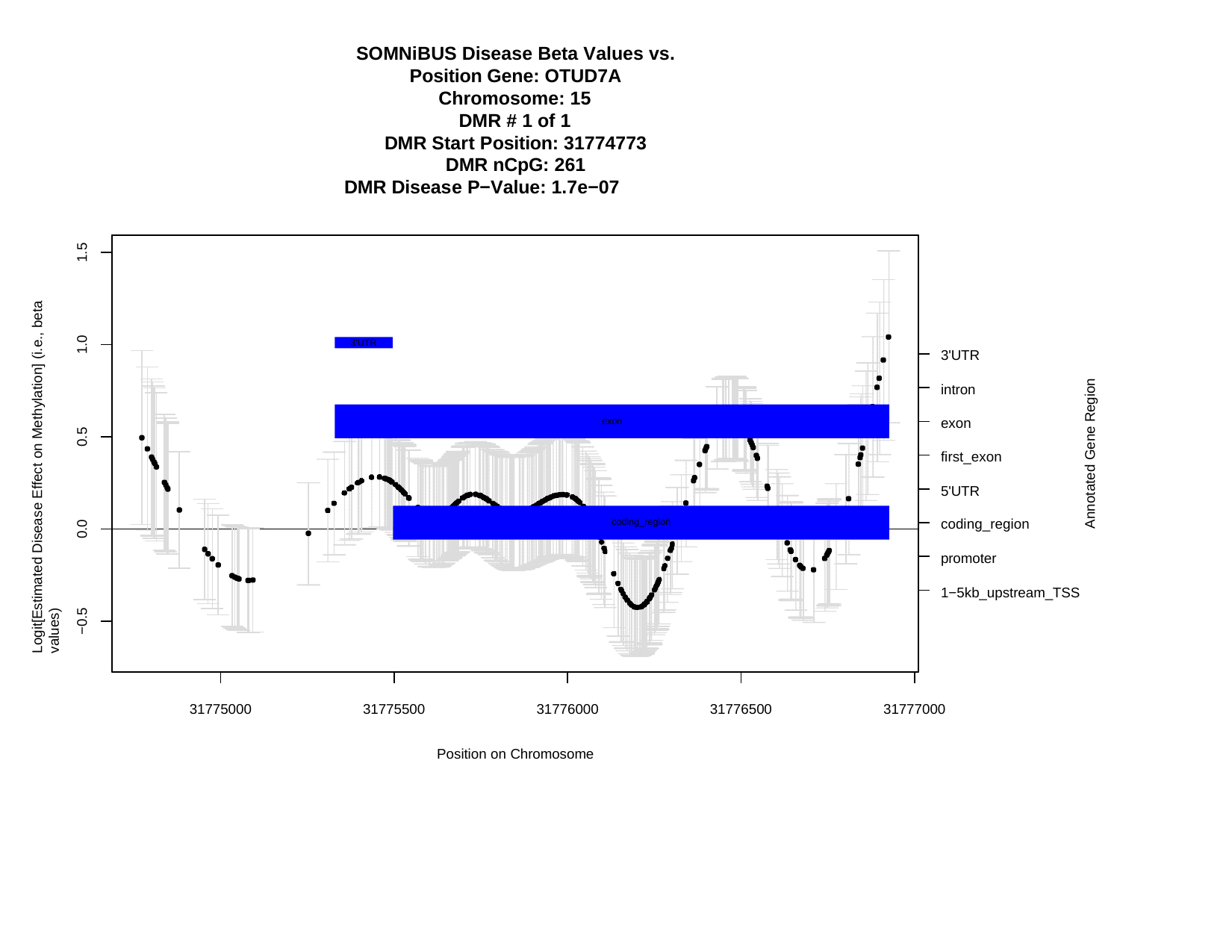

SOMNiBUS Disease Beta Values vs. Position Gene: OTUD7A
Chromosome: 15
DMR # 1 of 1
DMR Start Position: 31774773 DMR nCpG: 261
DMR Disease P−Value: 1.7e−07

1.5

Logit[Estimated Disease Effect on Methylation] (i.e., beta values)

1.0

3'UTR

3'UTR

Annotated Gene Region

intron

exon

exon

0.5

first_exon

5'UTR

coding_region

coding_region

0.0

promoter

1−5kb_upstream_TSS

−0.5

31775000
31775500
31776000
31776500
31777000
Position on Chromosome